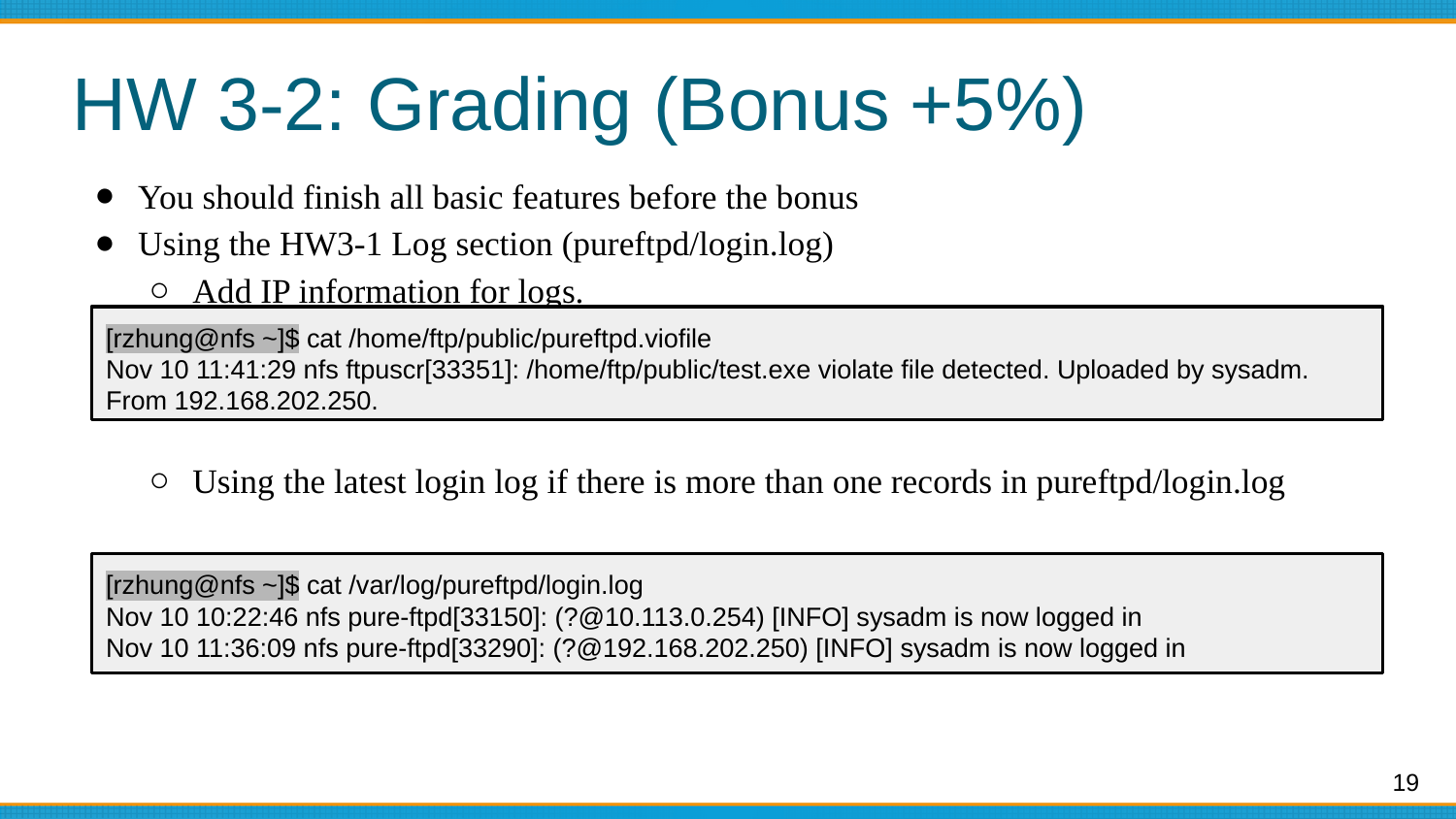

# HW 3-2: Grading (Bonus +5%)
You should finish all basic features before the bonus
Using the HW3-1 Log section (pureftpd/login.log)
Add IP information for logs.

Using the latest login log if there is more than one records in pureftpd/login.log

[rzhung@nfs ~]$ cat /home/ftp/public/pureftpd.viofile
Nov 10 11:41:29 nfs ftpuscr[33351]: /home/ftp/public/test.exe violate file detected. Uploaded by sysadm. From 192.168.202.250.
[rzhung@nfs ~]$ cat /var/log/pureftpd/login.log
Nov 10 10:22:46 nfs pure-ftpd[33150]: (?@10.113.0.254) [INFO] sysadm is now logged in
Nov 10 11:36:09 nfs pure-ftpd[33290]: (?@192.168.202.250) [INFO] sysadm is now logged in

19